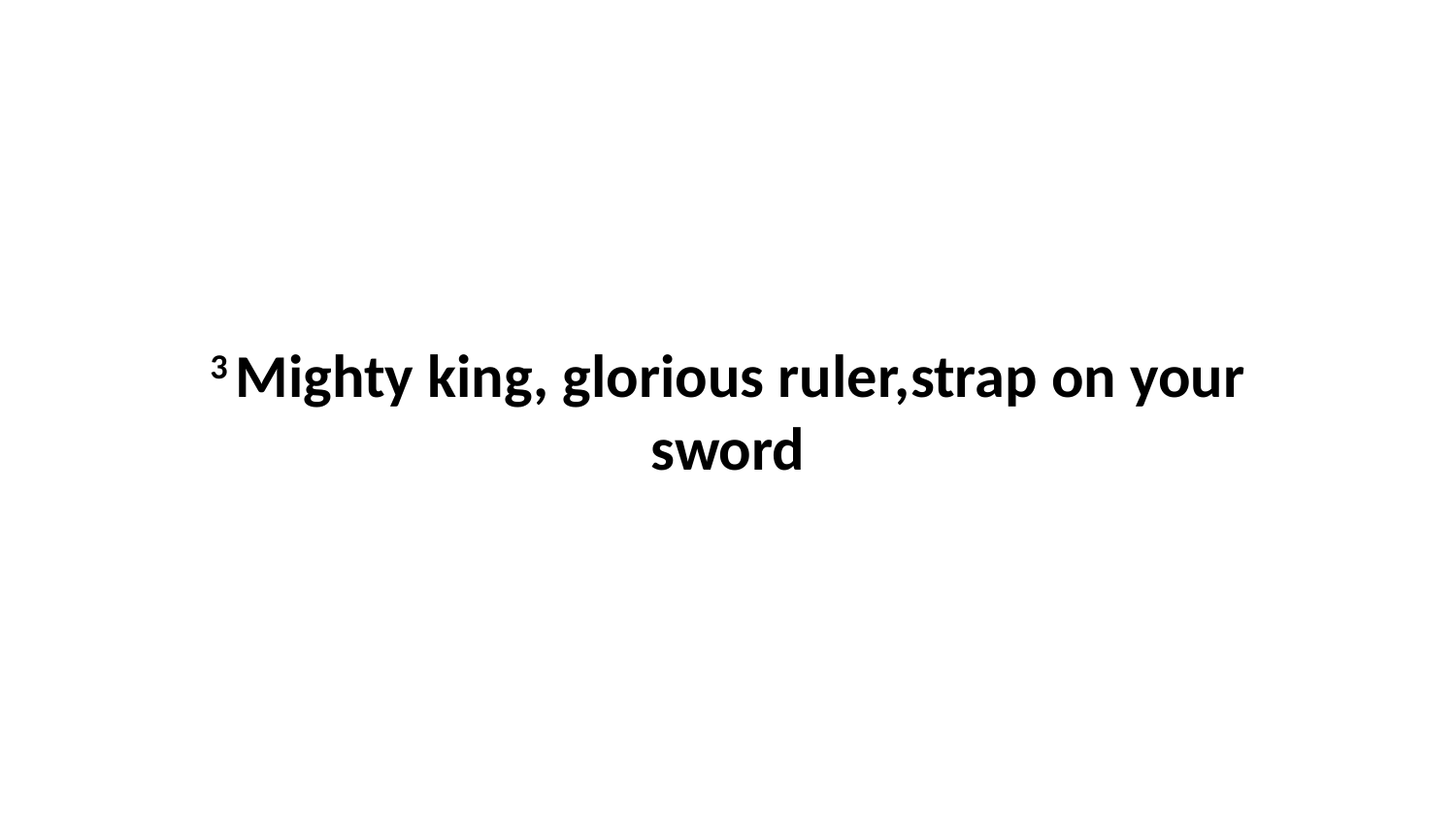

3 Mighty king, glorious ruler,strap on your sword